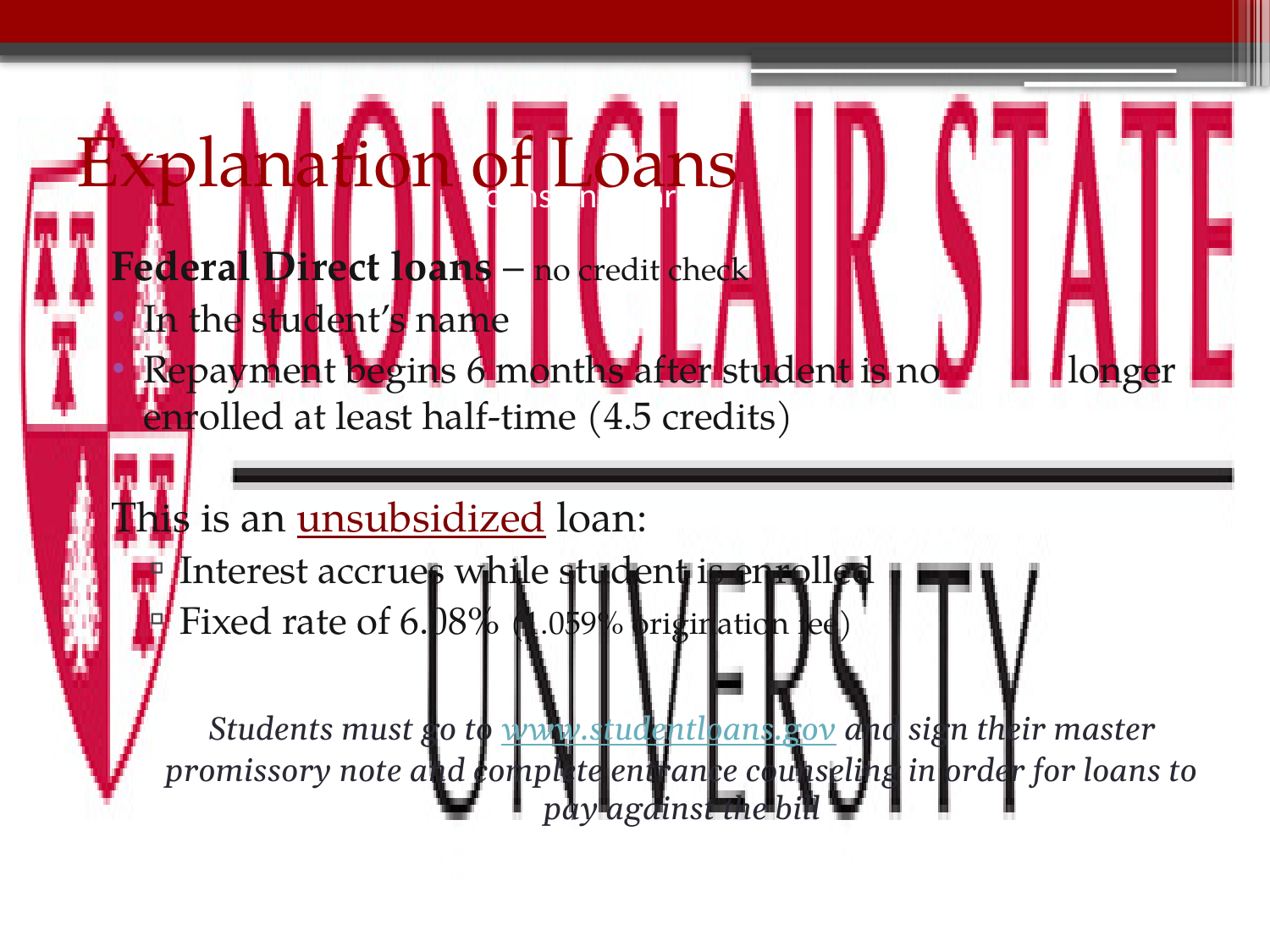

# Explanation of Loans
Loans on award
Federal Direct loans – no credit check
In the student’s name
Repayment begins 6 months after student is no    	longer enrolled at least half-time (4.5 credits)

This is an unsubsidized loan:
Interest accrues while student is enrolled
Fixed rate of 6.08% (1.059% origination fee)

Students must go to www.studentloans.gov and sign their master promissory note and complete entrance counseling in order for loans to pay against the bill